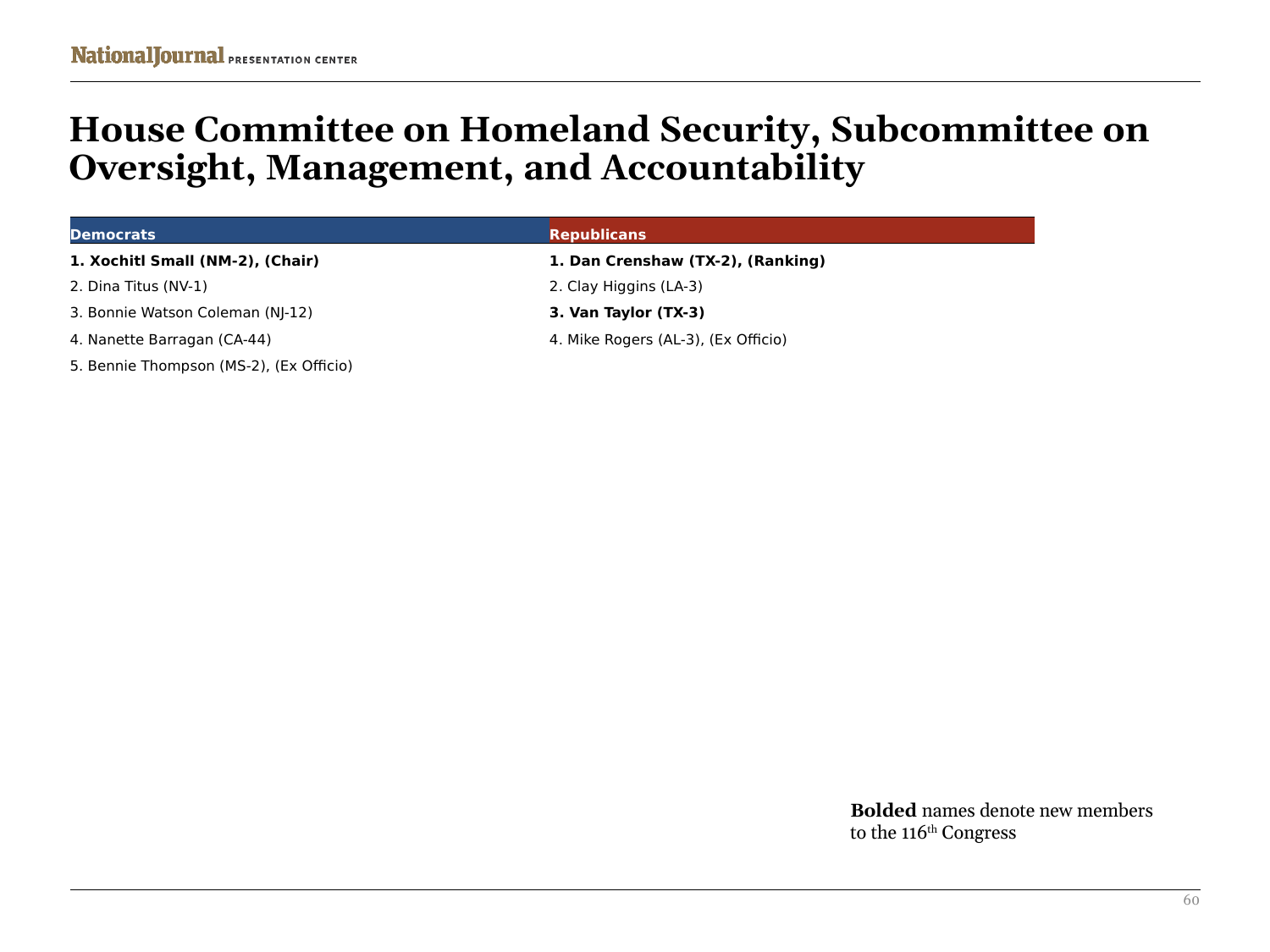

# House Committee on Homeland Security, Subcommittee on Oversight, Management, and Accountability
| Democrats | Republicans |
| --- | --- |
| 1. Xochitl Small (NM-2), (Chair) | 1. Dan Crenshaw (TX-2), (Ranking) |
| 2. Dina Titus (NV-1) | 2. Clay Higgins (LA-3) |
| 3. Bonnie Watson Coleman (NJ-12) | 3. Van Taylor (TX-3) |
| 4. Nanette Barragan (CA-44) | 4. Mike Rogers (AL-3), (Ex Officio) |
| 5. Bennie Thompson (MS-2), (Ex Officio) |  |
Bolded names denote new members to the 116th Congress
60